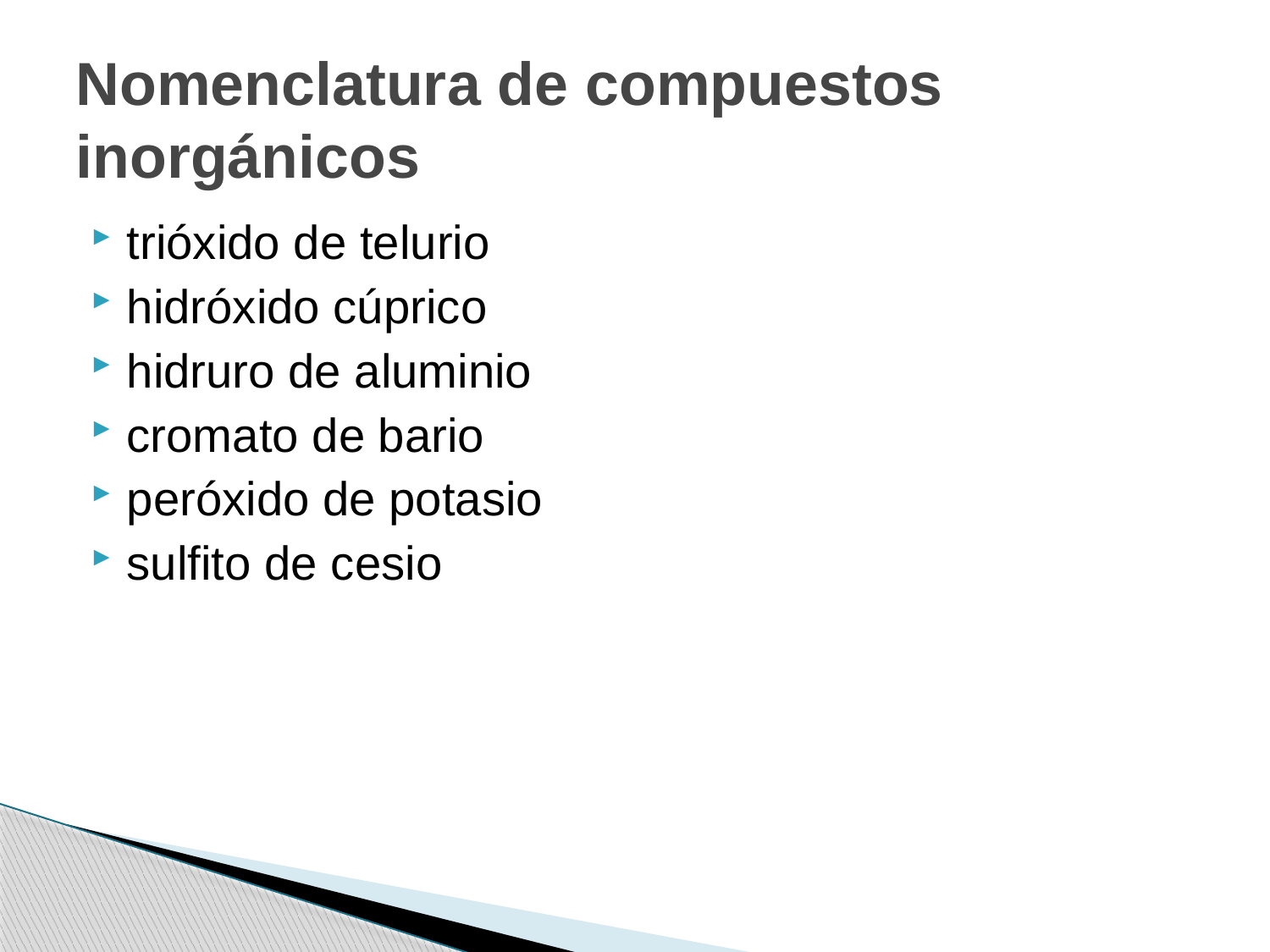

# Nomenclatura de compuestos inorgánicos
trióxido de telurio
hidróxido cúprico
hidruro de aluminio
cromato de bario
peróxido de potasio
sulfito de cesio